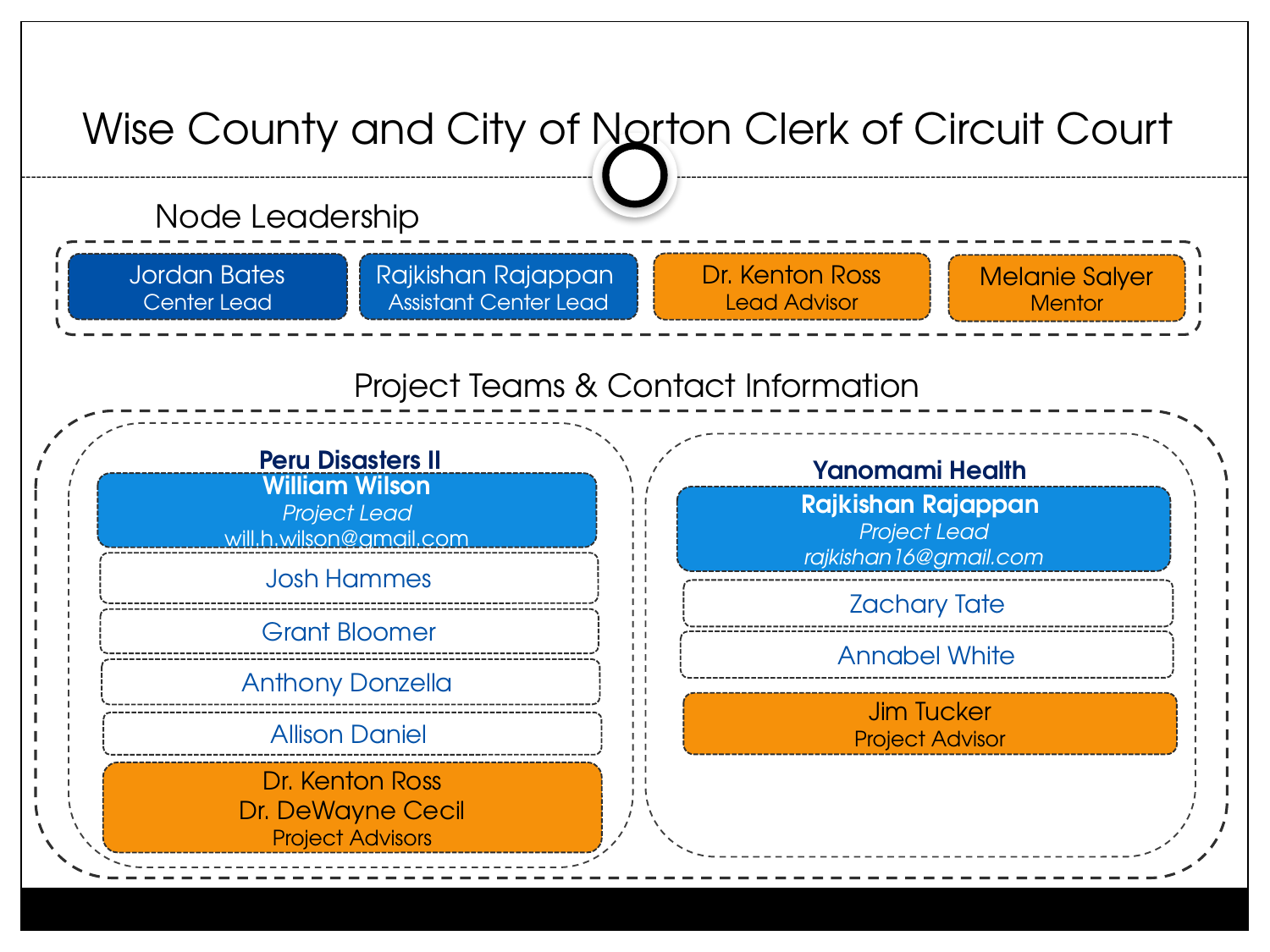

# Wise County and City of Norton Clerk of Circuit Court
Node Leadership

Dr. Kenton Ross
Lead Advisor
Jordan Bates
Center Lead
Rajkishan Rajappan
Assistant Center Lead
Melanie Salyer
Mentor
Project Teams & Contact Information

Peru Disasters II
Yanomami Health
William Wilson
Project Lead
will.h.wilson@gmail.com
Rajkishan Rajappan
Project Lead
rajkishan16@gmail.com
Josh Hammes
Zachary Tate
Grant Bloomer
Annabel White
Anthony Donzella
Jim Tucker
Project Advisor
Allison Daniel
Dr. Kenton Ross
Dr. DeWayne Cecil
Project Advisors